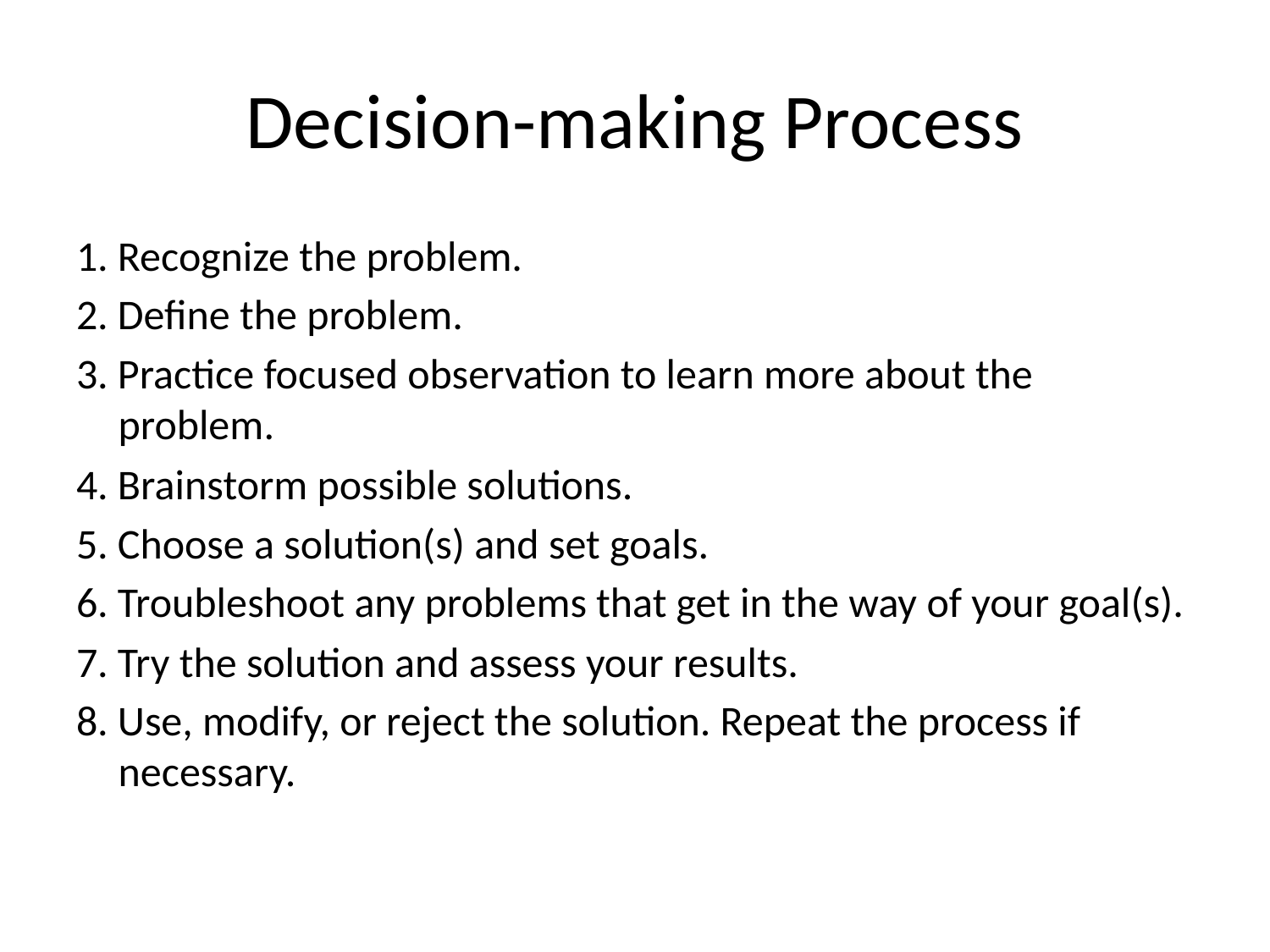

# Decision-making Process
1. Recognize the problem.
2. Define the problem.
3. Practice focused observation to learn more about the problem.
4. Brainstorm possible solutions.
5. Choose a solution(s) and set goals.
6. Troubleshoot any problems that get in the way of your goal(s).
7. Try the solution and assess your results.
8. Use, modify, or reject the solution. Repeat the process if necessary.